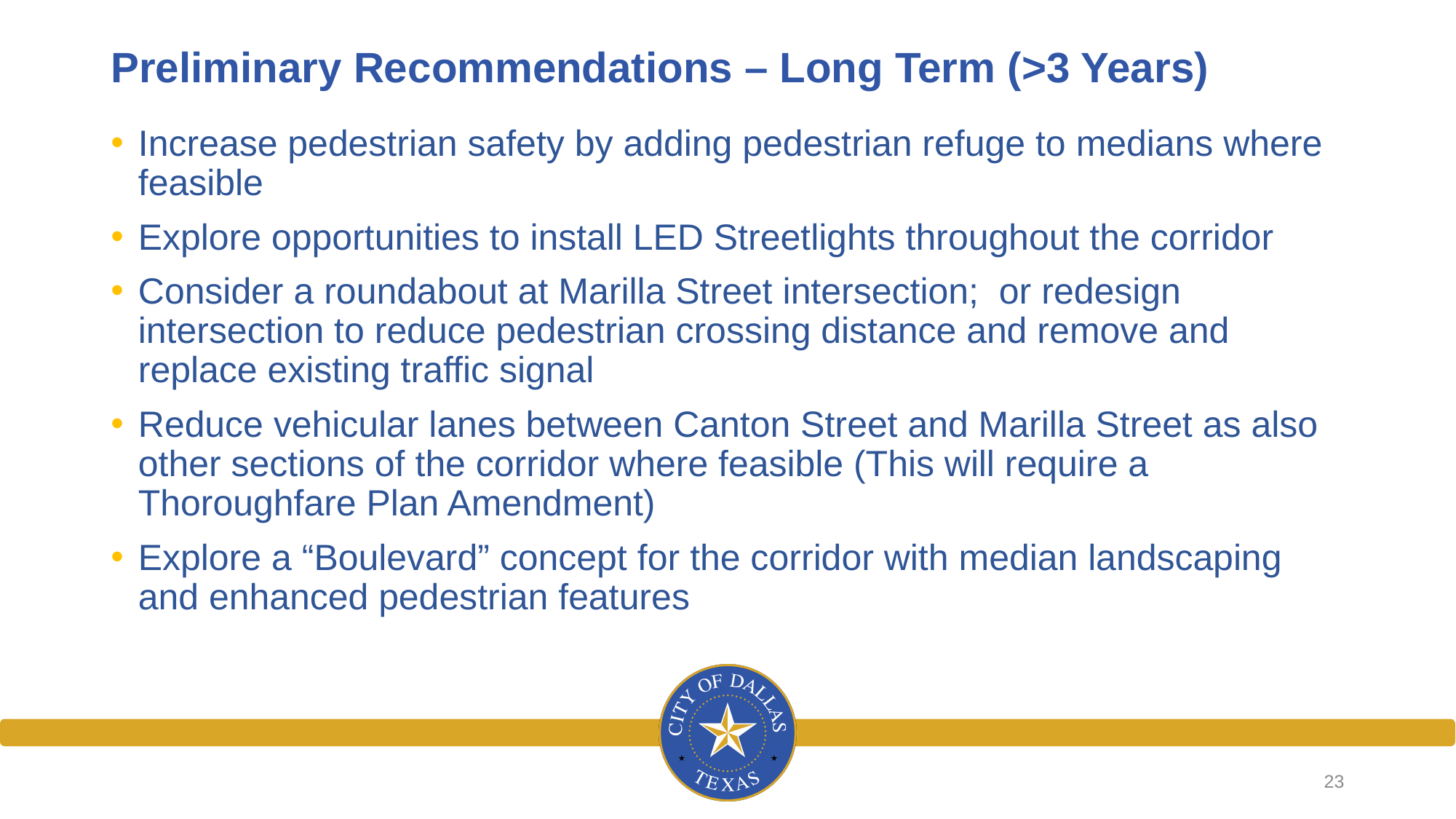

# Preliminary Recommendations – Long Term (>3 Years)
Increase pedestrian safety by adding pedestrian refuge to medians where feasible
Explore opportunities to install LED Streetlights throughout the corridor
Consider a roundabout at Marilla Street intersection;  or redesign intersection to reduce pedestrian crossing distance and remove and replace existing traffic signal
Reduce vehicular lanes between Canton Street and Marilla Street as also other sections of the corridor where feasible (This will require a Thoroughfare Plan Amendment)
Explore a “Boulevard” concept for the corridor with median landscaping and enhanced pedestrian features

23